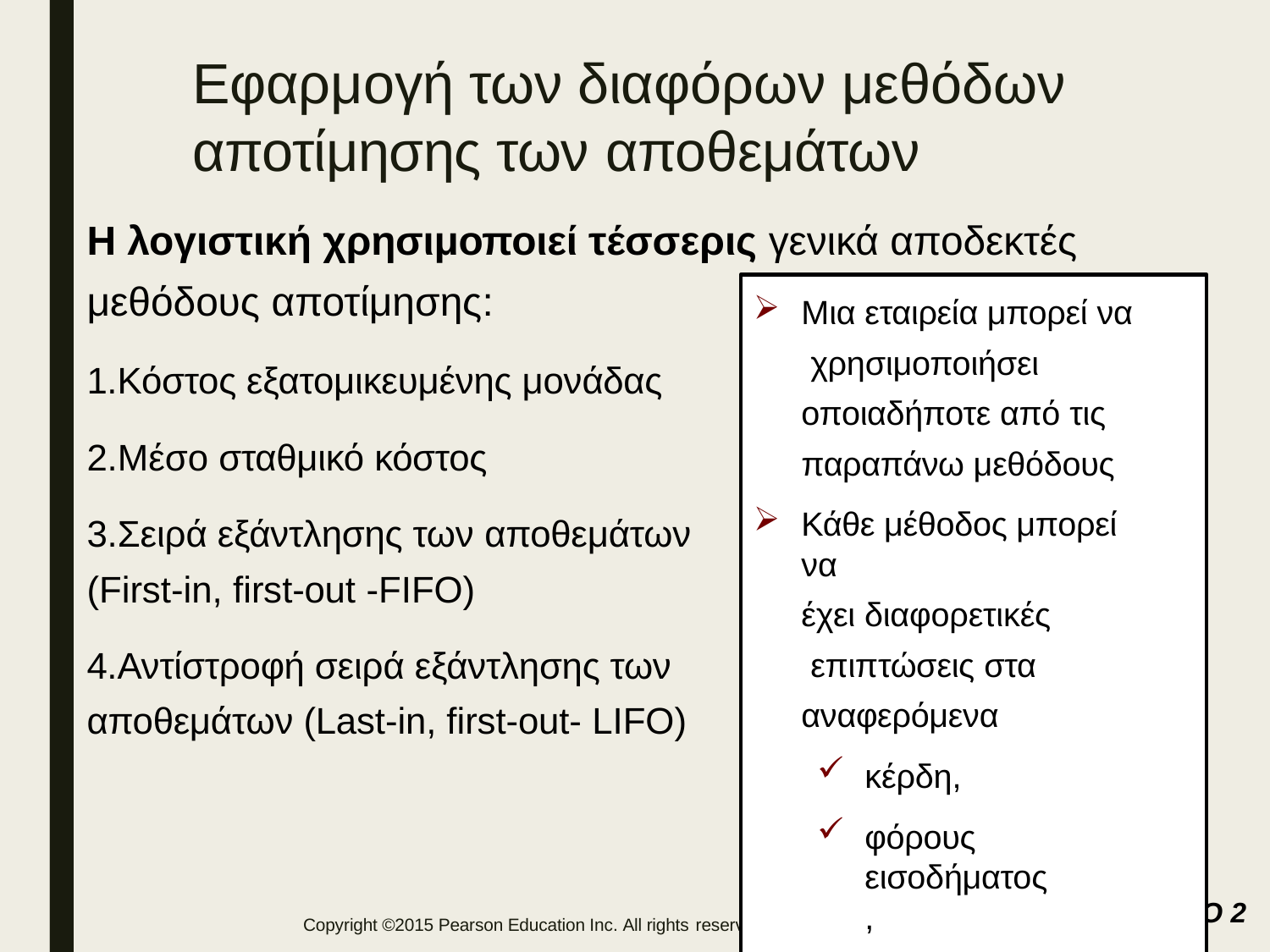

# Εφαρμογή των διαφόρων μεθόδων  αποτίμησης των αποθεμάτων
Η λογιστική χρησιμοποιεί τέσσερις γενικά αποδεκτές
μεθόδους αποτίμησης:
1.Κόστος εξατομικευμένης μονάδας
Μια εταιρεία μπορεί να  χρησιμοποιήσει  οποιαδήποτε από τις  παραπάνω μεθόδους
Κάθε μέθοδος μπορεί να
έχει διαφορετικές  επιπτώσεις στα  αναφερόμενα
κέρδη,
φόρους εισοδήματος,
ταμειακές ροές
2.Μέσο σταθμικό κόστος
3.Σειρά εξάντλησης των αποθεμάτων
(First-in, first-out -FIFO)
4.Αντίστροφή σειρά εξάντλησης των  αποθεμάτων (Last-in, first-out- LIFO)
LO 2
Copyright ©2015 Pearson Education Inc. All rights reserved.
6-22